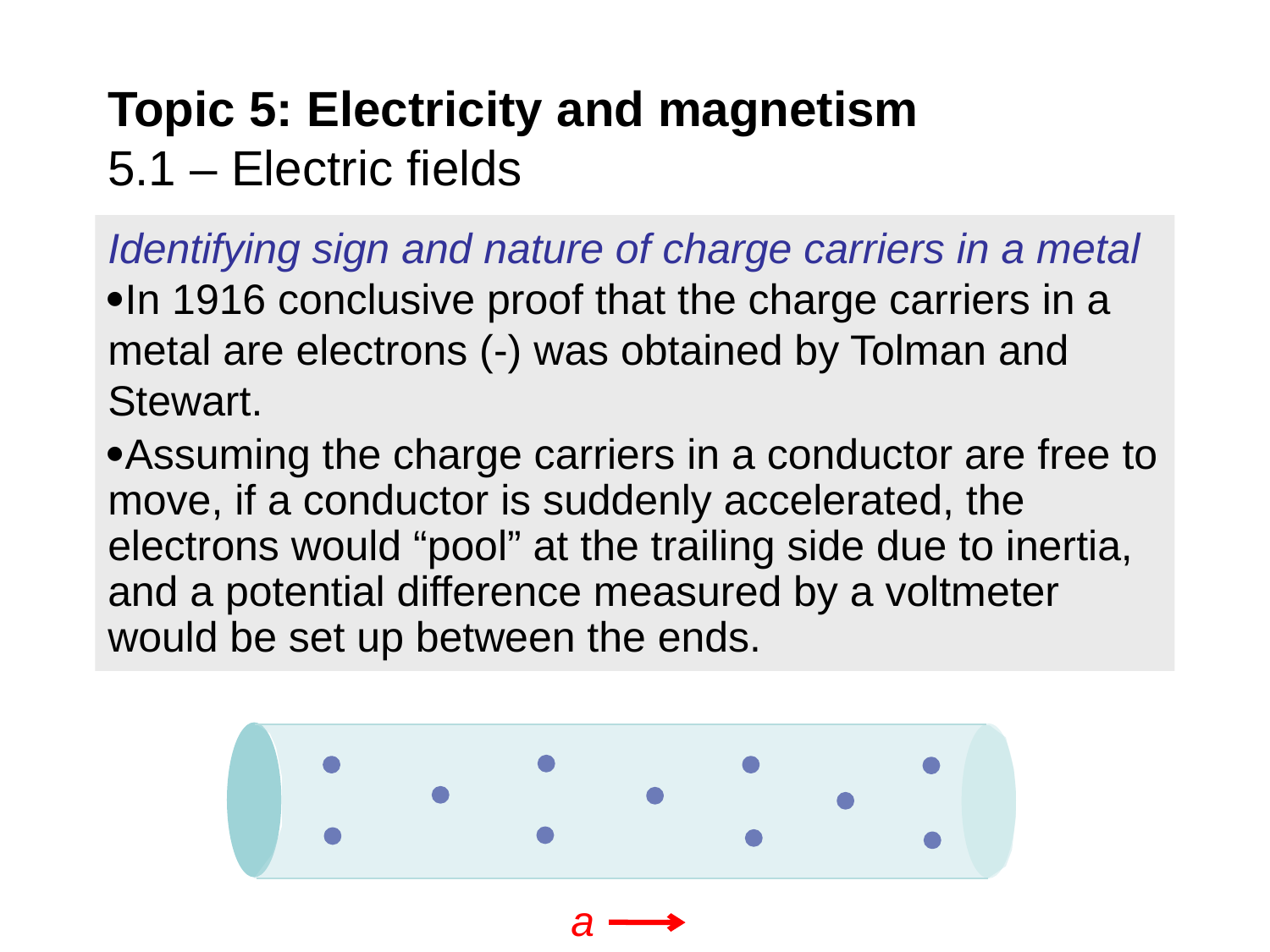

Topic 5: Electricity and magnetism
5.1 – Electric fields
Identifying sign and nature of charge carriers in a metal
•In 1916 conclusive proof that the charge carriers in a metal are electrons (-) was obtained by Tolman and Stewart.
•Assuming the charge carriers in a conductor are free to move, if a conductor is suddenly accelerated, the electrons would “pool” at the trailing side due to inertia, and a potential difference measured by a voltmeter would be set up between the ends.

a